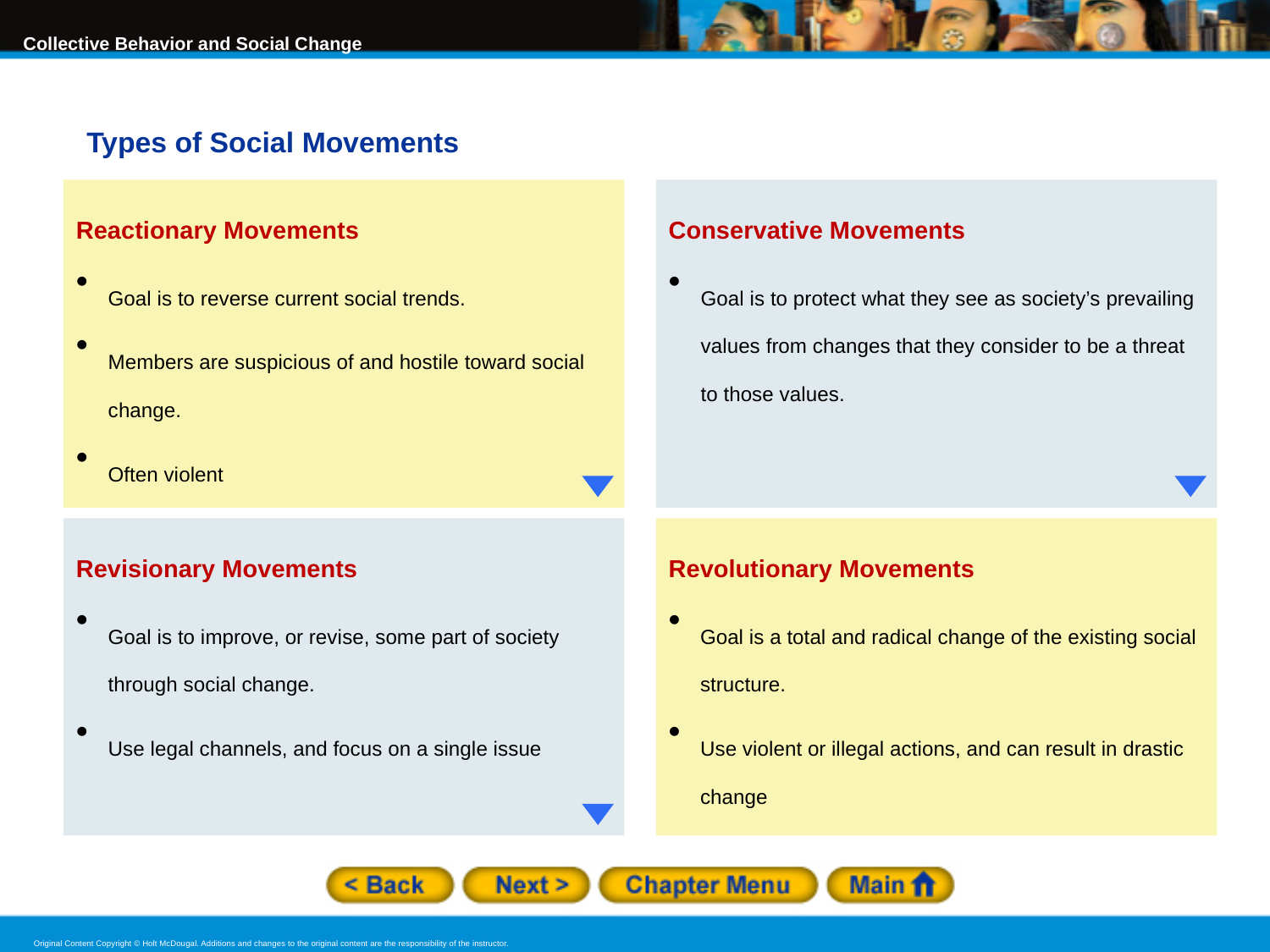

Types of Social Movements
Reactionary Movements
Goal is to reverse current social trends.
Members are suspicious of and hostile toward social change.
Often violent
Conservative Movements
Goal is to protect what they see as society’s prevailing values from changes that they consider to be a threat to those values.

Revisionary Movements
Goal is to improve, or revise, some part of society through social change.
Use legal channels, and focus on a single issue
Revolutionary Movements
Goal is a total and radical change of the existing social structure.
Use violent or illegal actions, and can result in drastic change